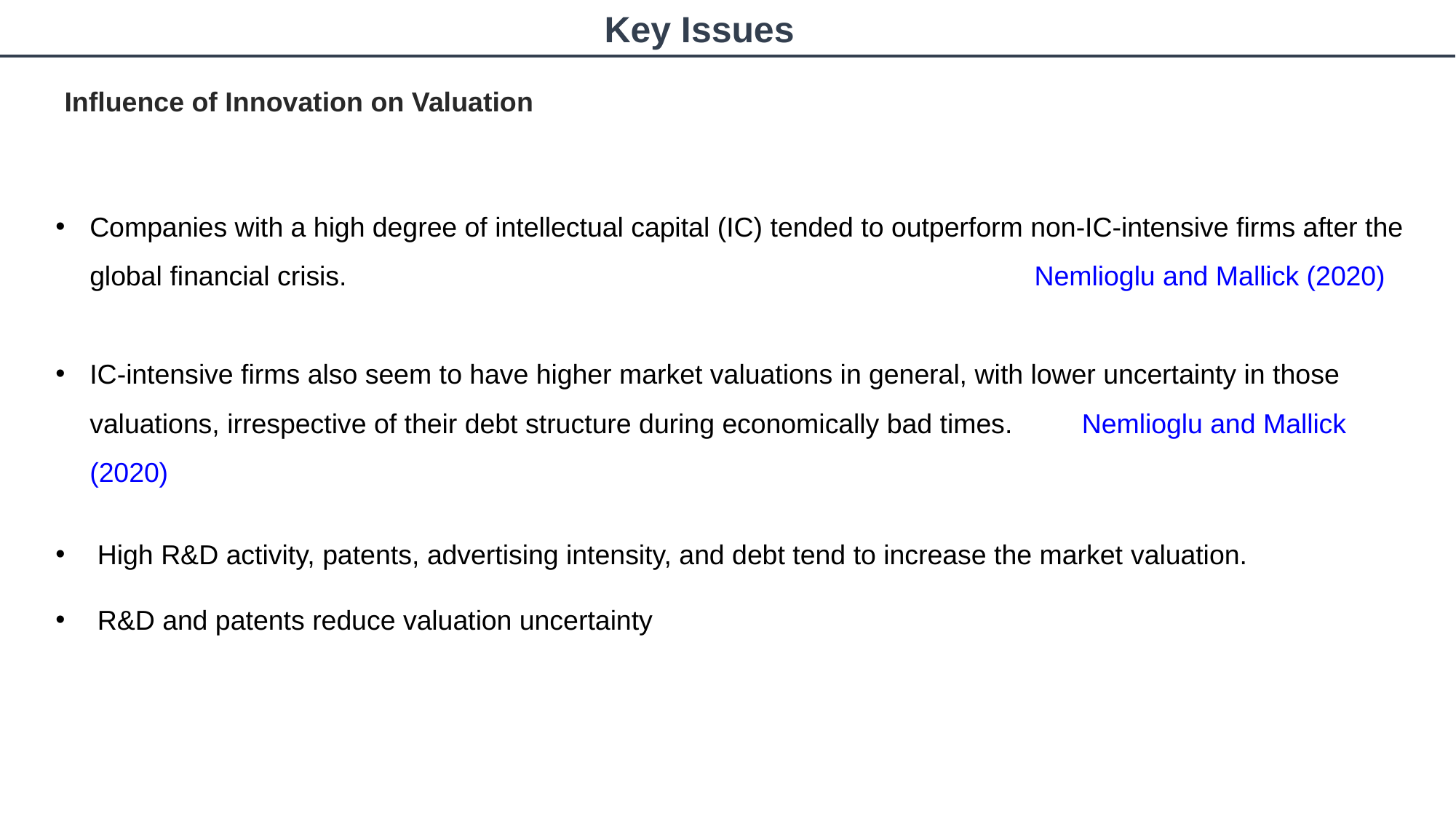

Key Issues
 Influence of Innovation on Valuation

Companies with a high degree of intellectual capital (IC) tended to outperform non-IC-intensive firms after the global financial crisis.                                                                                          Nemlioglu and Mallick (2020)

IC-intensive firms also seem to have higher market valuations in general, with lower uncertainty in those valuations, irrespective of their debt structure during economically bad times.         Nemlioglu and Mallick (2020)

 High R&D activity, patents, advertising intensity, and debt tend to increase the market valuation.

 R&D and patents reduce valuation uncertainty